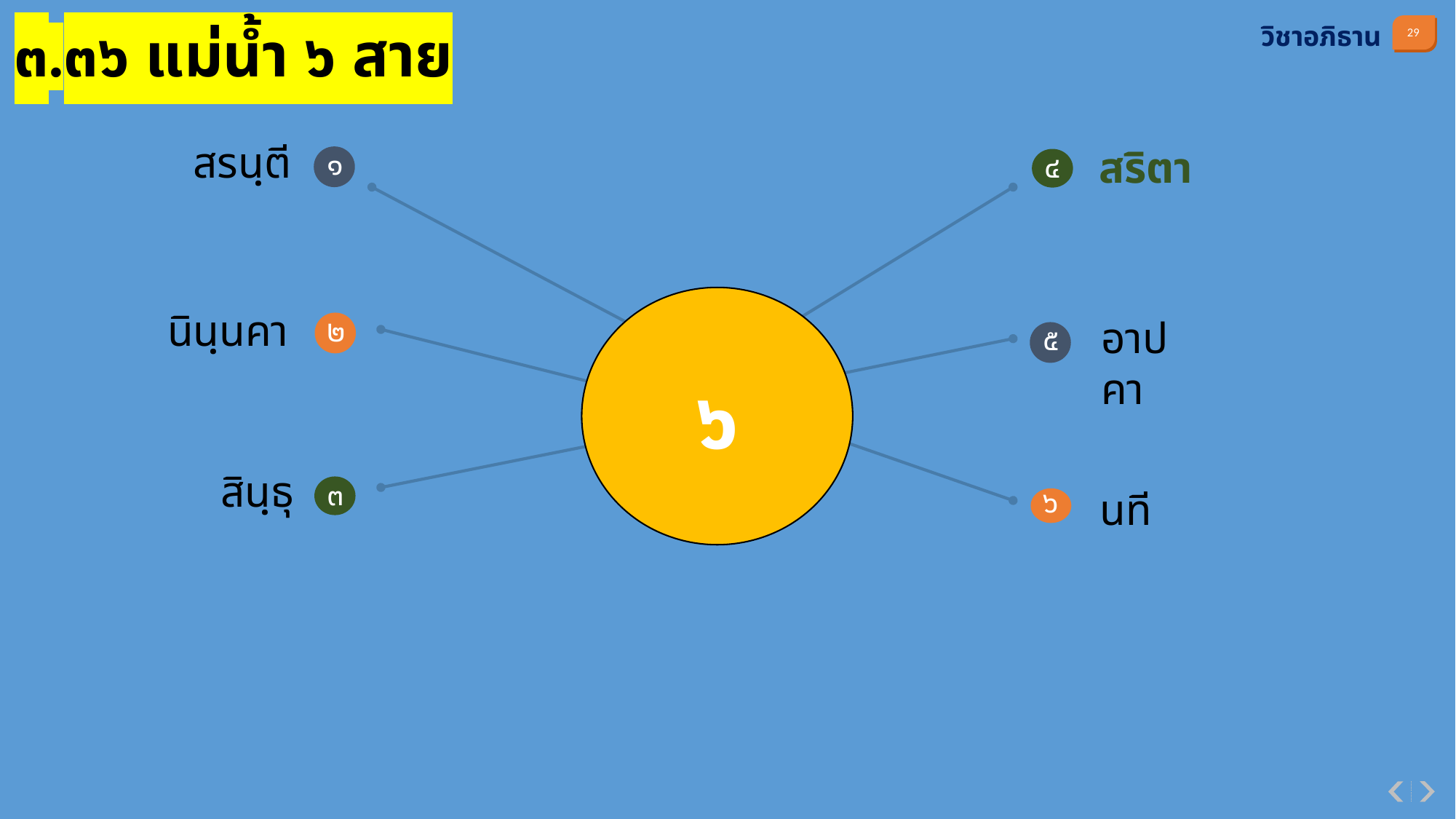

๓.๓๖ แม่น้ำ ๖ สาย
วิชาอภิธาน
สรนฺตี
๑
๔
สริตา

๖
๒
นินฺนคา
อาปคา
๕

สินฺธุ
๓
๖

นที